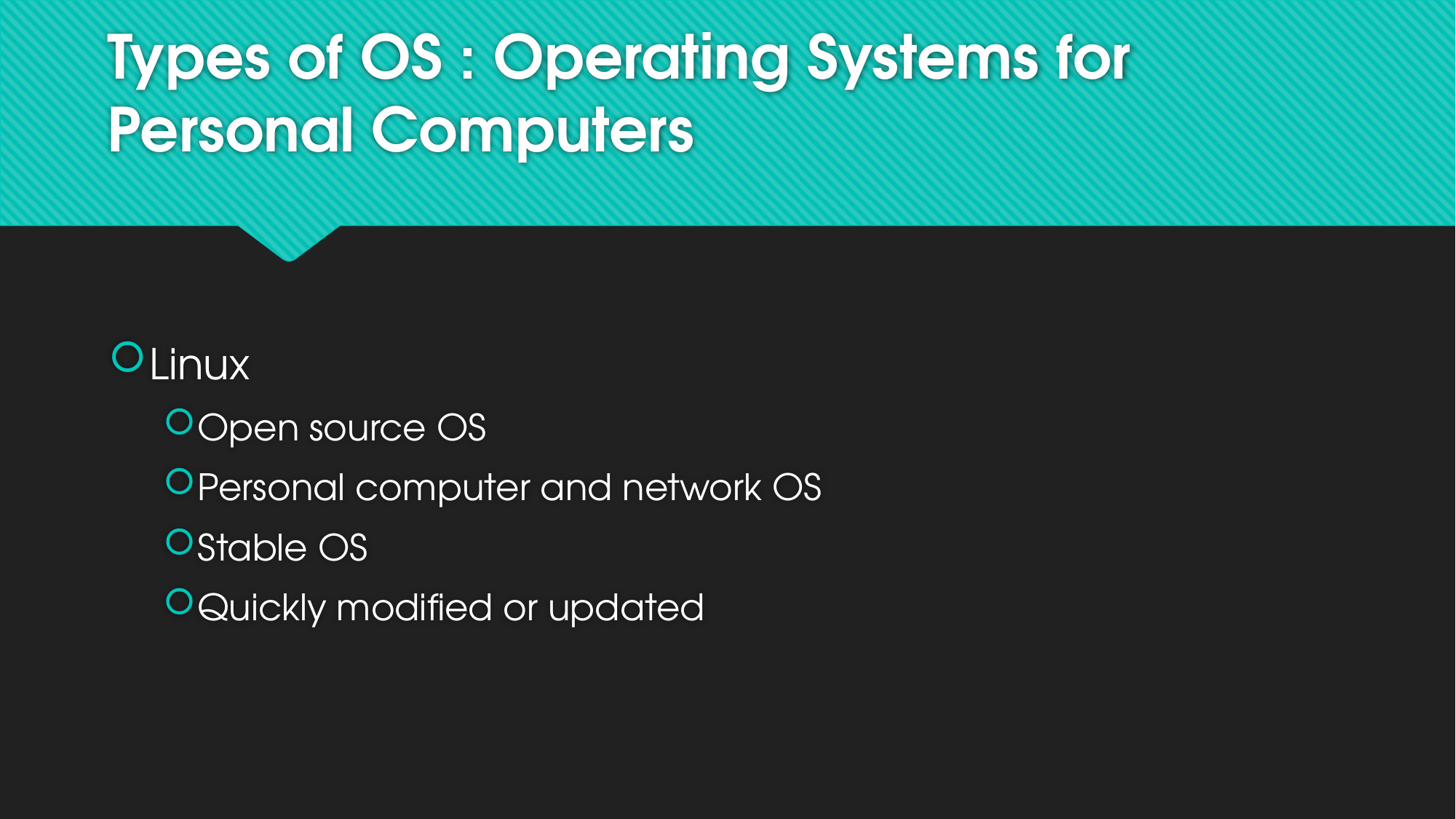

# Types of OS : Operating Systems for Personal Computers
Linux
Open source OS
Personal computer and network OS
Stable OS
Quickly modified or updated